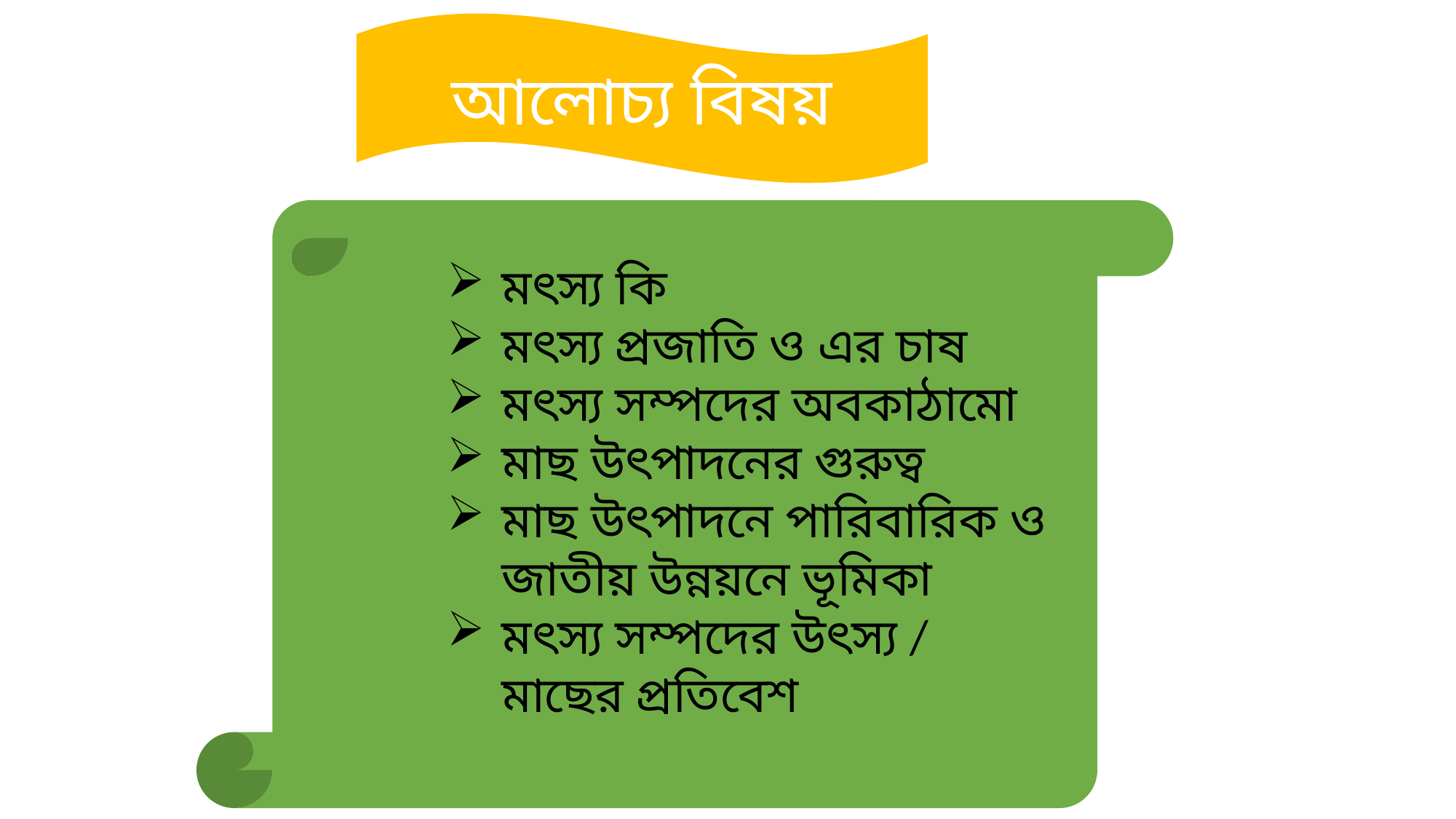

আলোচ্য বিষয়

মৎস্য কি
মৎস্য প্রজাতি ও এর চাষ
মৎস্য সম্পদের অবকাঠামো
মাছ উৎপাদনের গুরুত্ব
মাছ উৎপাদনে পারিবারিক ও জাতীয় উন্নয়নে ভূমিকা
মৎস্য সম্পদের উৎস্য / মাছের প্রতিবেশ